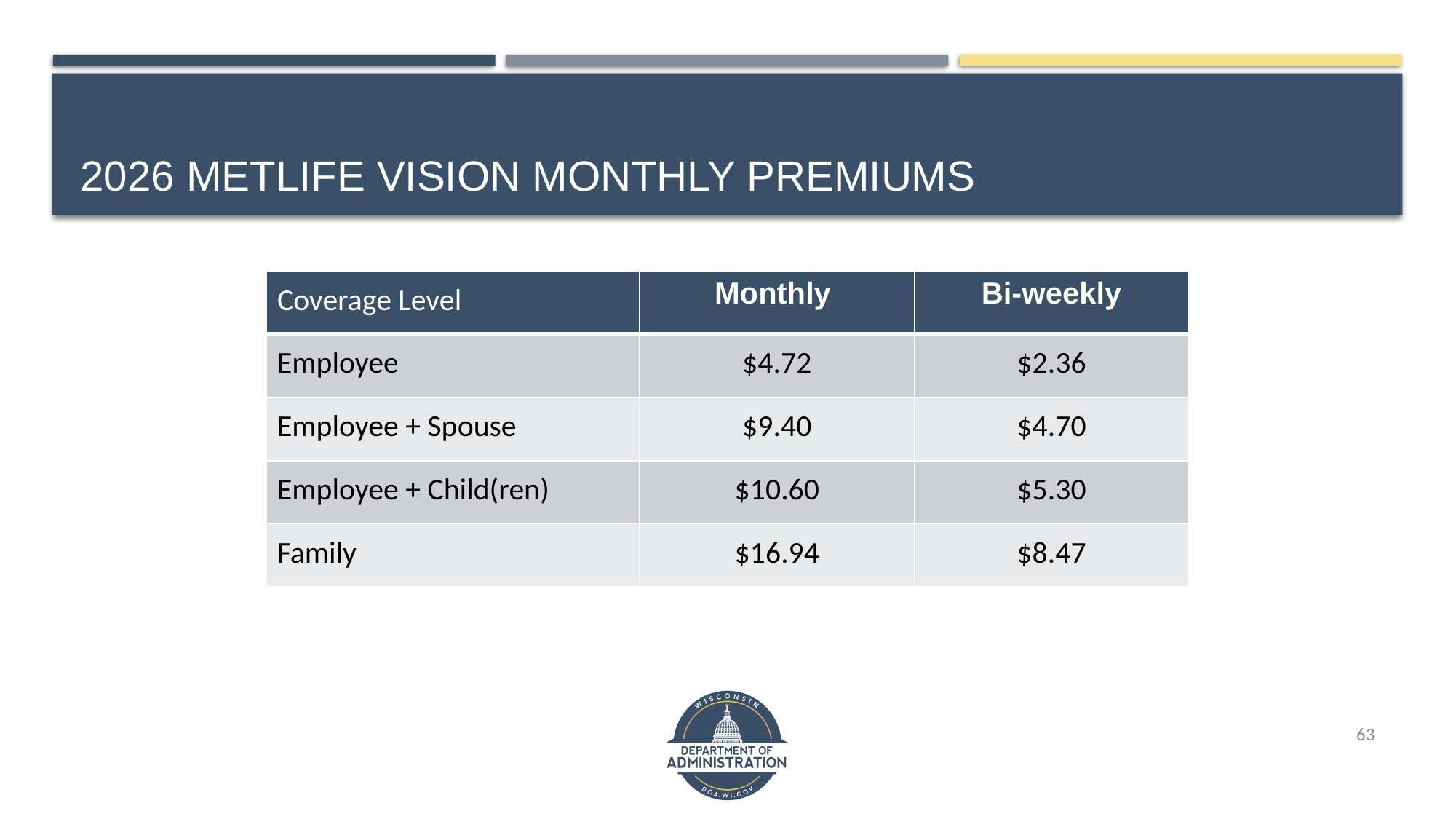

# 2026 METLIFE Vision monthly premiums
| Coverage Level | Monthly | Bi-weekly |
| --- | --- | --- |
| Employee | $4.72 | $2.36 |
| Employee + Spouse | $9.40 | $4.70 |
| Employee + Child(ren) | $10.60 | $5.30 |
| Family | $16.94 | $8.47 |
63